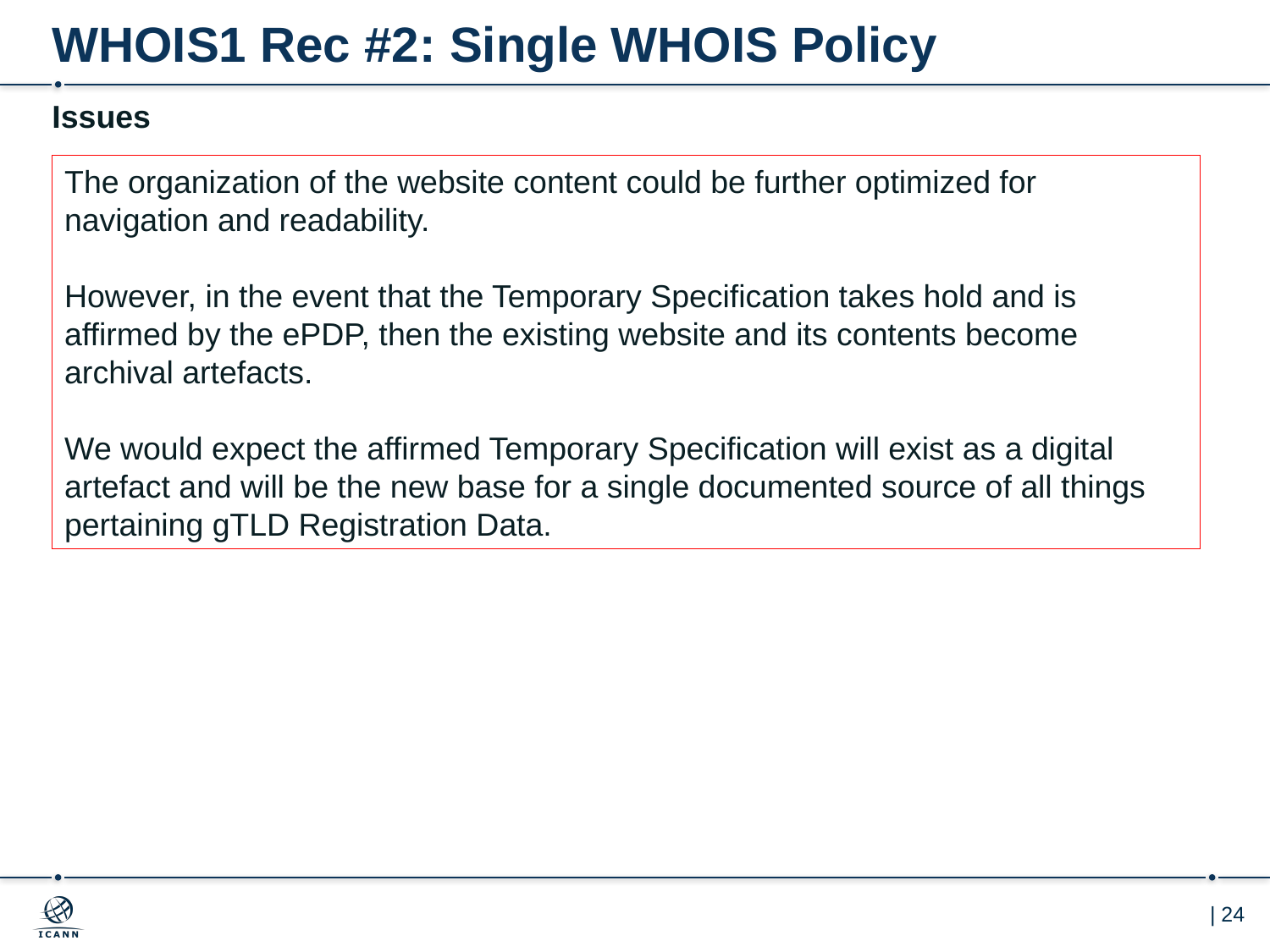

# WHOIS1 Rec #2: Single WHOIS Policy
Issues
The organization of the website content could be further optimized for navigation and readability.

However, in the event that the Temporary Specification takes hold and is affirmed by the ePDP, then the existing website and its contents become archival artefacts.

We would expect the affirmed Temporary Specification will exist as a digital artefact and will be the new base for a single documented source of all things pertaining gTLD Registration Data.